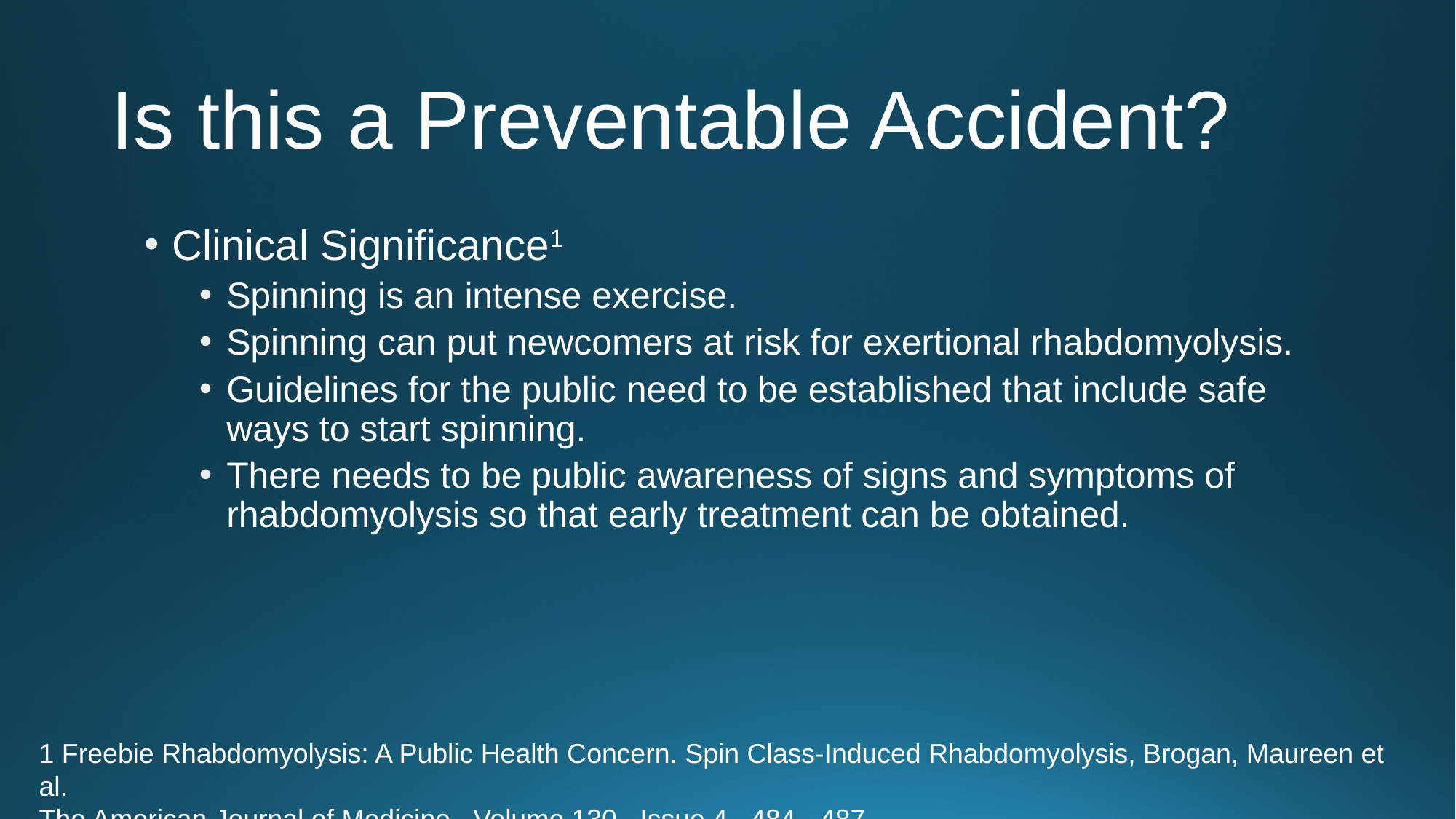

# Is this a Preventable Accident?
Clinical Significance1
Spinning is an intense exercise.
Spinning can put newcomers at risk for exertional rhabdomyolysis.
Guidelines for the public need to be established that include safe ways to start spinning.
There needs to be public awareness of signs and symptoms of rhabdomyolysis so that early treatment can be obtained.

1 Freebie Rhabdomyolysis: A Public Health Concern. Spin Class-Induced Rhabdomyolysis, Brogan, Maureen et al.
The American Journal of Medicine , Volume 130 , Issue 4 , 484 - 487